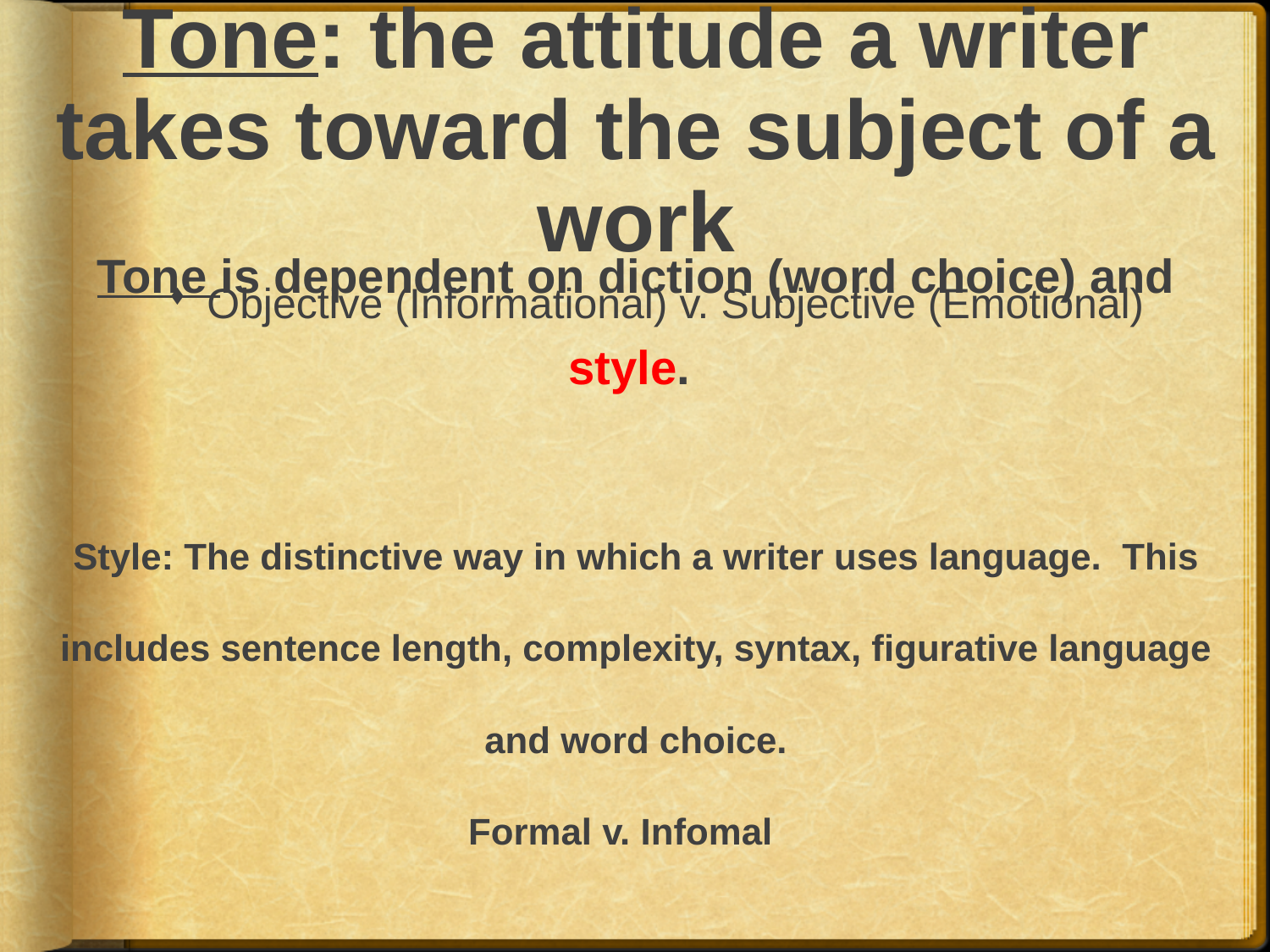

# Tone: the attitude a writer takes toward the subject of a work
Objective (Informational) v. Subjective (Emotional)

Tone is dependent on diction (word choice) and style.

Style: The distinctive way in which a writer uses language.  This includes sentence length, complexity, syntax, figurative language and word choice.
Formal v. Infomal